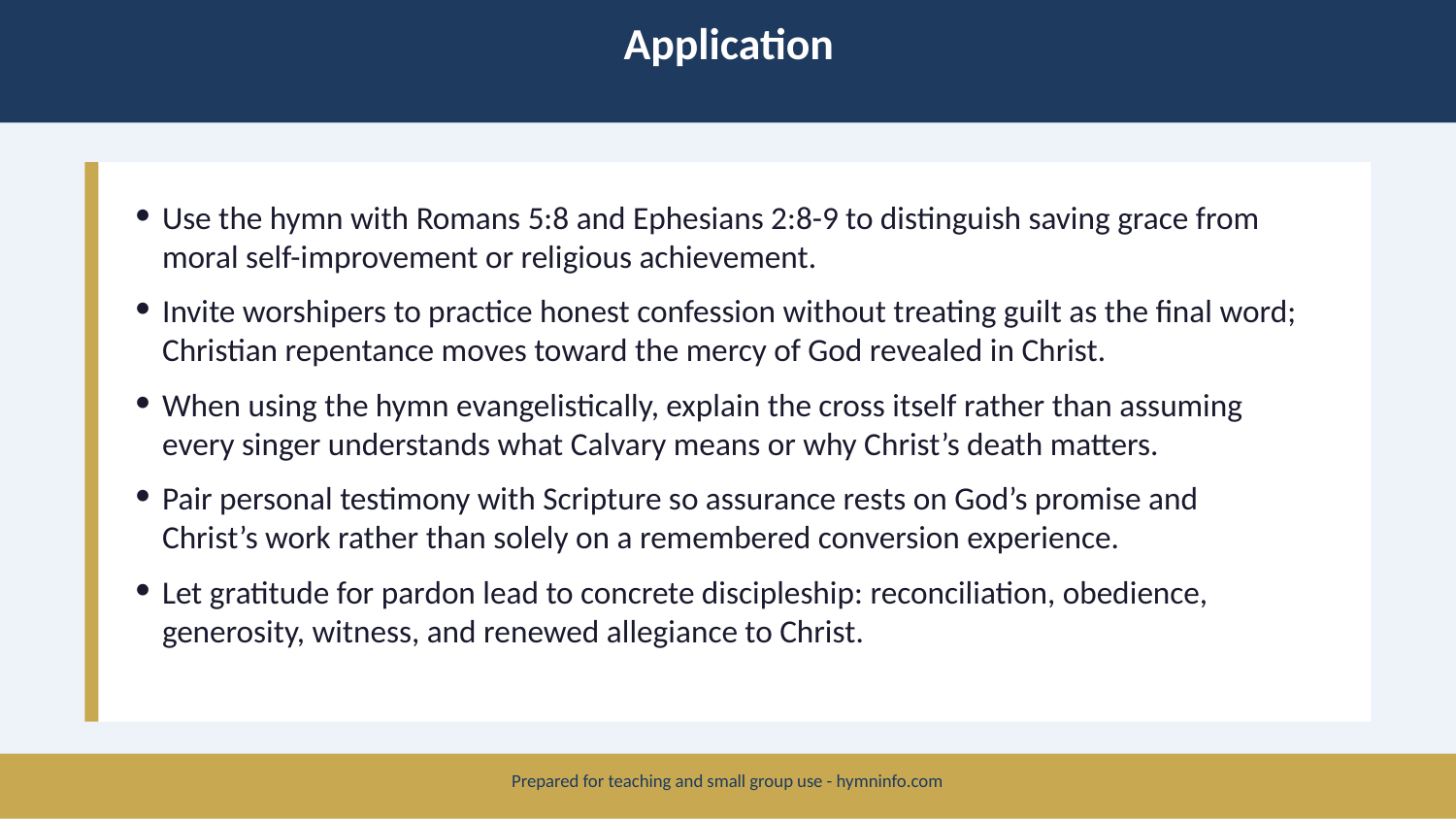

Application

Use the hymn with Romans 5:8 and Ephesians 2:8-9 to distinguish saving grace from moral self-improvement or religious achievement.
Invite worshipers to practice honest confession without treating guilt as the final word; Christian repentance moves toward the mercy of God revealed in Christ.
When using the hymn evangelistically, explain the cross itself rather than assuming every singer understands what Calvary means or why Christ’s death matters.
Pair personal testimony with Scripture so assurance rests on God’s promise and Christ’s work rather than solely on a remembered conversion experience.
Let gratitude for pardon lead to concrete discipleship: reconciliation, obedience, generosity, witness, and renewed allegiance to Christ.

Prepared for teaching and small group use - hymninfo.com